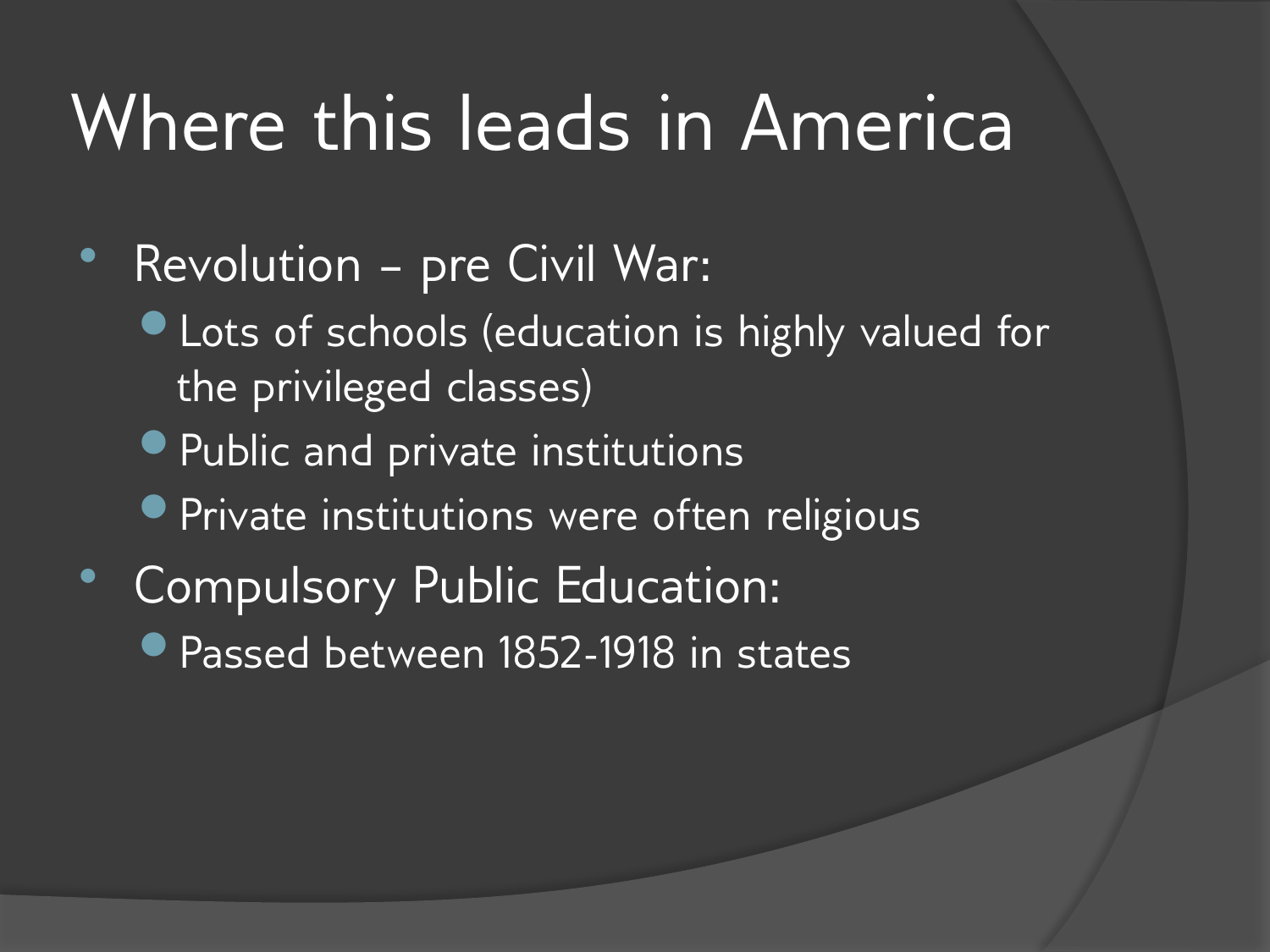

# Where this leads in America
Revolution – pre Civil War:
Lots of schools (education is highly valued for the privileged classes)
Public and private institutions
Private institutions were often religious
Compulsory Public Education:
Passed between 1852-1918 in states